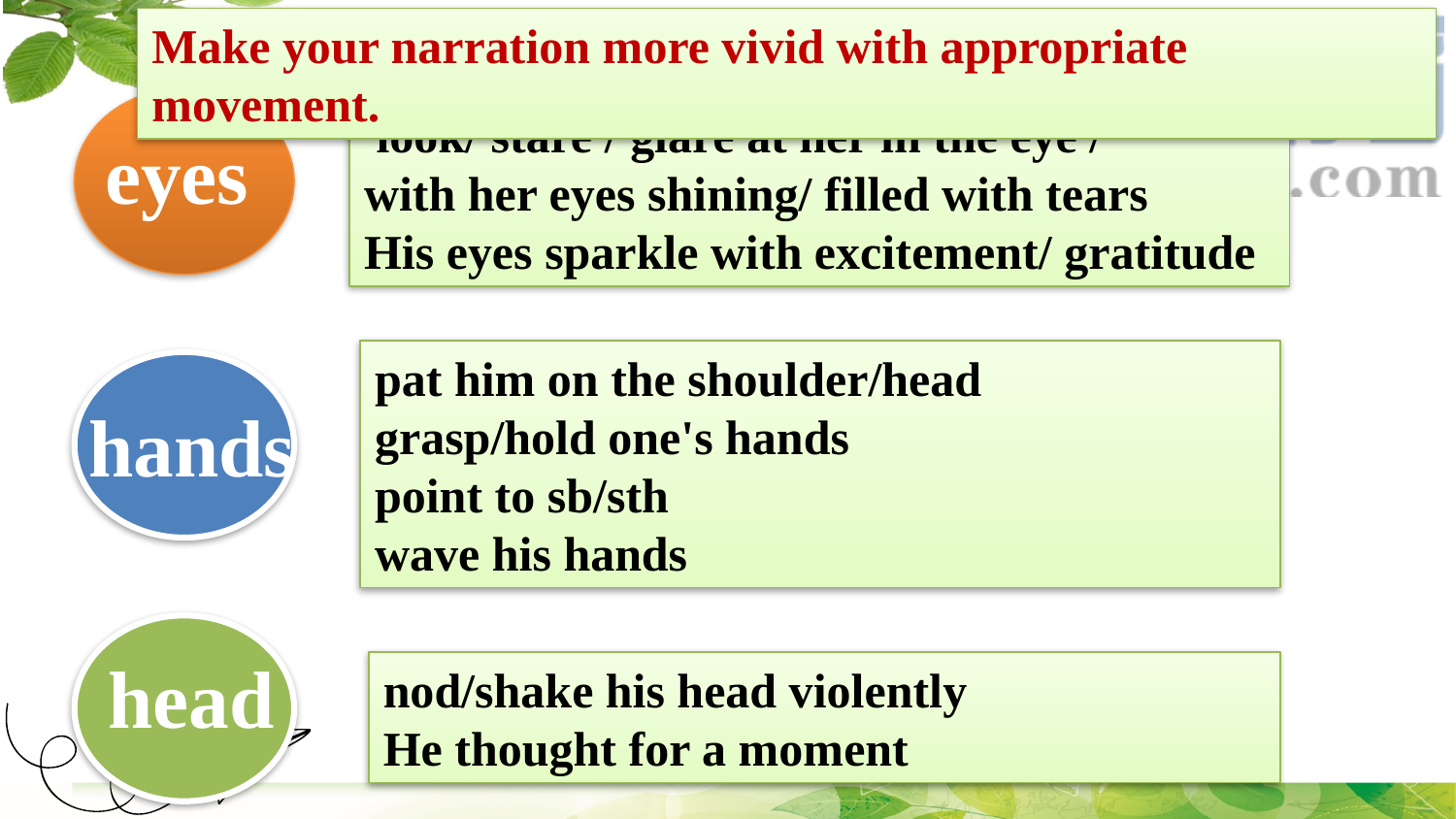

Make your narration more vivid with appropriate movement.

eyes

hands

head
 look/ stare / glare at her in the eye /
with her eyes shining/ filled with tears
His eyes sparkle with excitement/ gratitude
pat him on the shoulder/head
grasp/hold one's hands
point to sb/sth
wave his hands
nod/shake his head violently
He thought for a moment